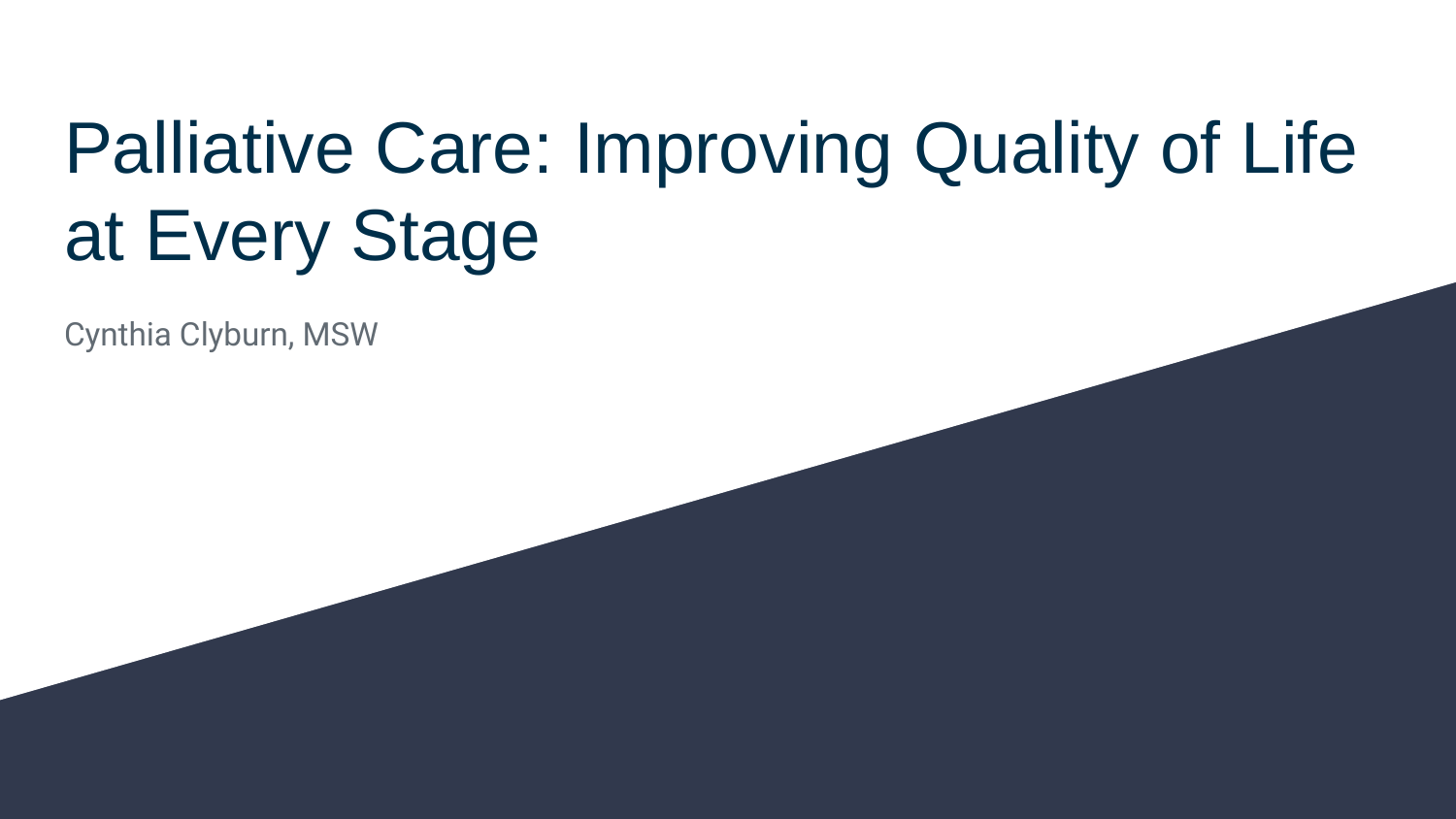

# Palliative Care: Improving Quality of Life at Every Stage
Cynthia Clyburn, MSW